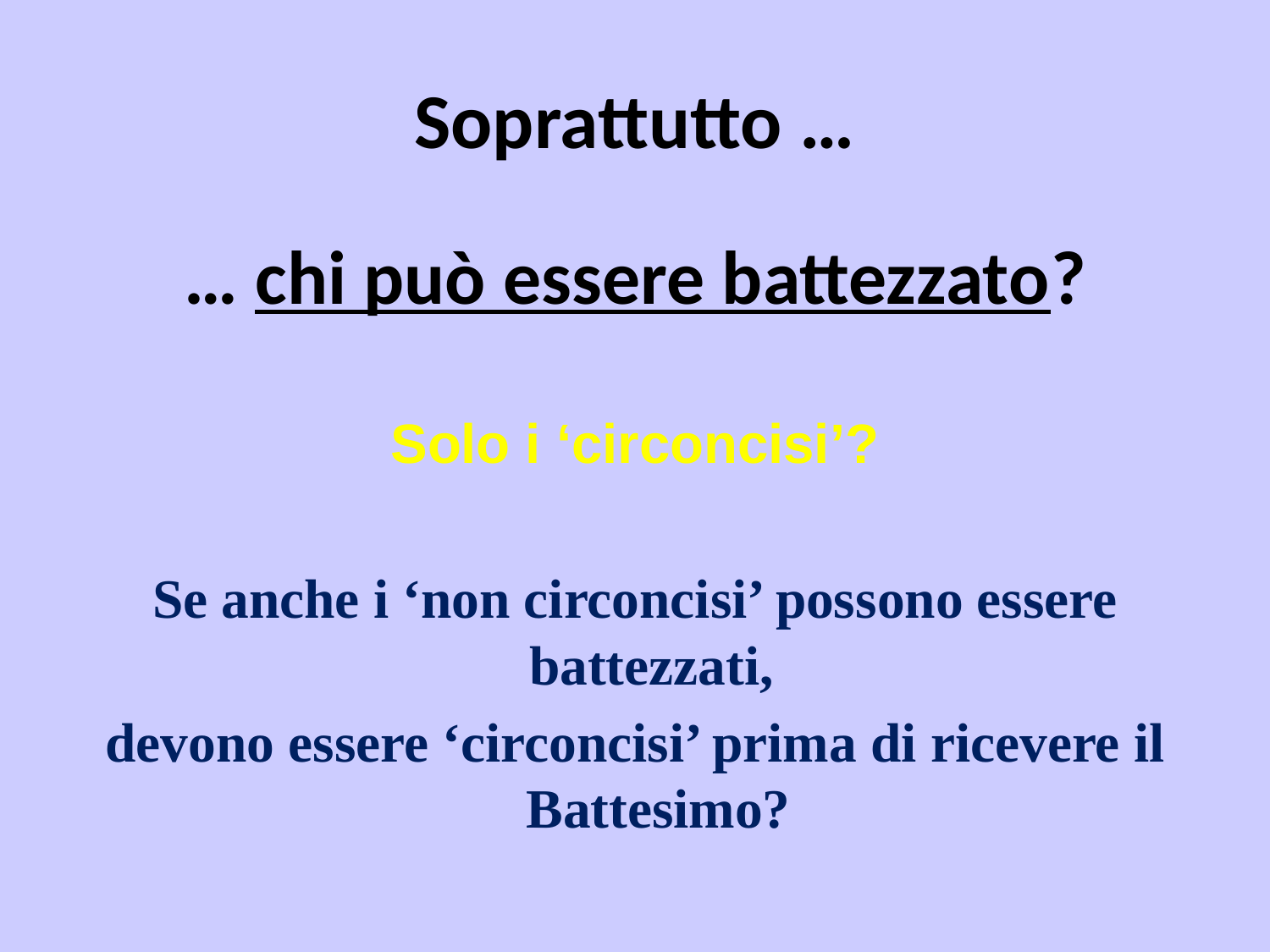

# Soprattutto …
… chi può essere battezzato?

Solo i ‘circoncisi’?

Se anche i ‘non circoncisi’ possono essere battezzati,
devono essere ‘circoncisi’ prima di ricevere il Battesimo?